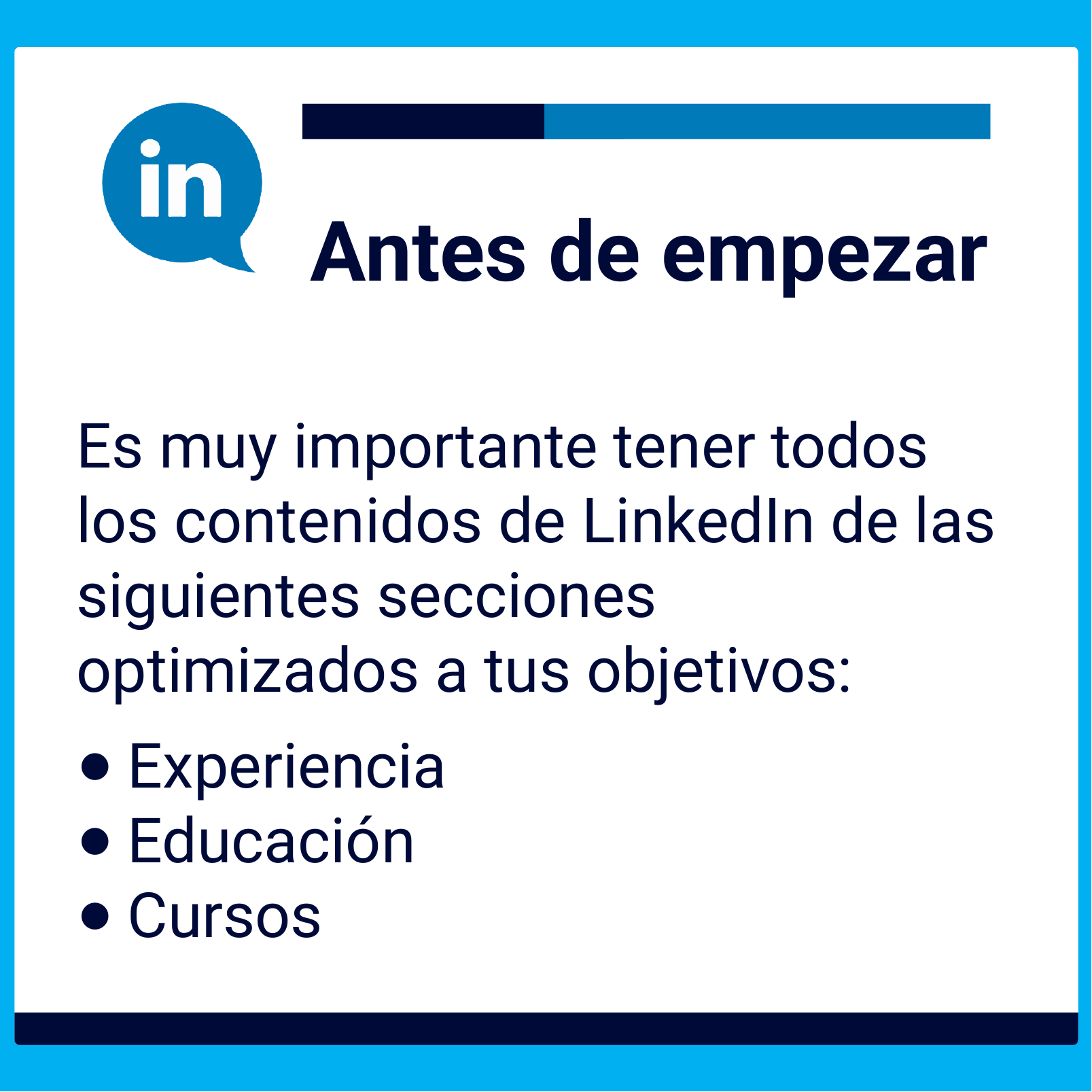

# Antes de empezar
Es muy importante tener todos los contenidos de LinkedIn de las siguientes secciones optimizados a tus objetivos:
Experiencia
Educación
Cursos